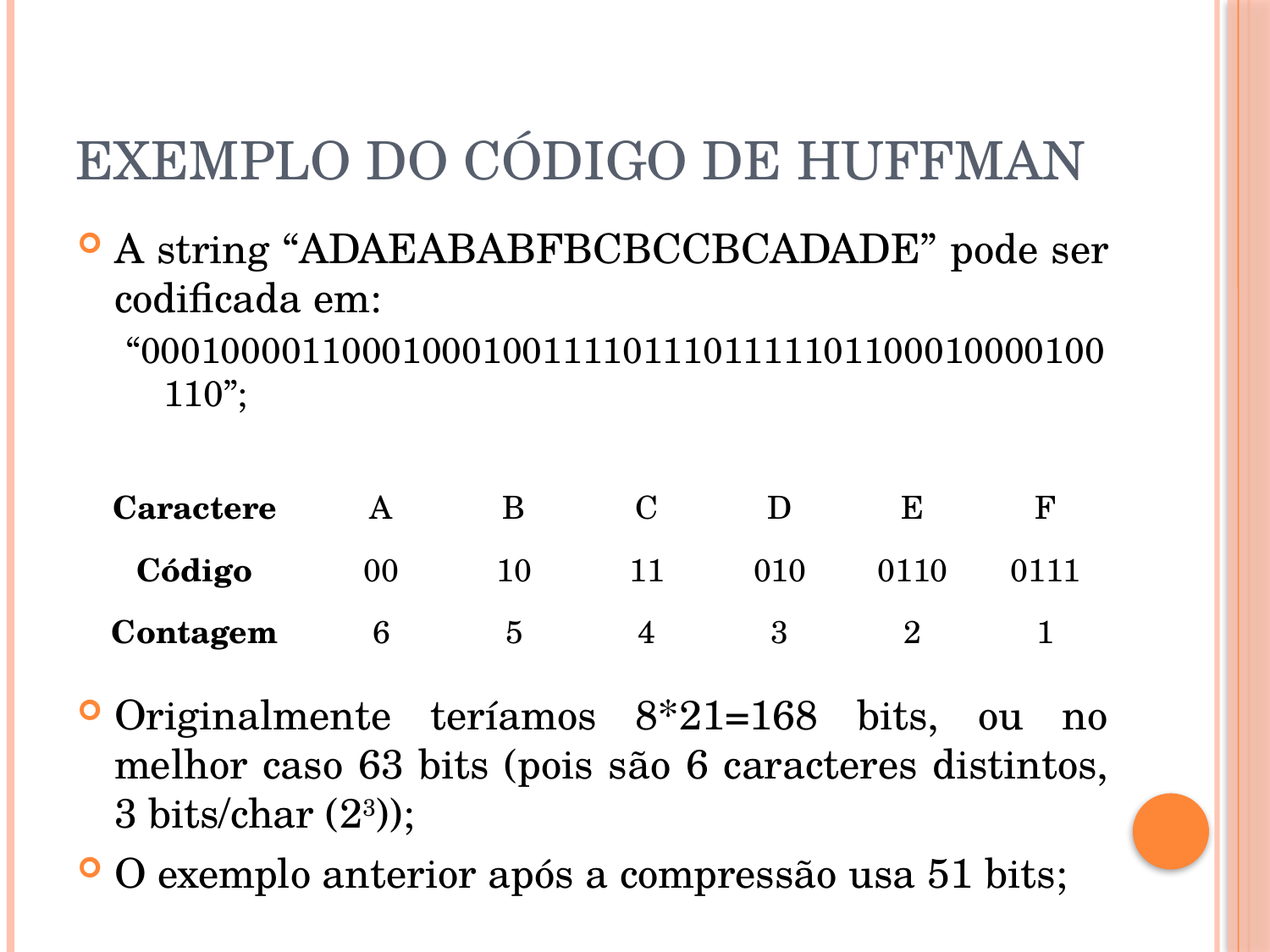

# Exemplo do código de Huffman
A string “ADAEABABFBCBCCBCADADE” pode ser codificada em:
“000100001100010001001111011101111101100010000100110”;

Originalmente teríamos 8*21=168 bits, ou no melhor caso 63 bits (pois são 6 caracteres distintos, 3 bits/char (23));
O exemplo anterior após a compressão usa 51 bits;

| Caractere | A | B | C | D | E | F |
| --- | --- | --- | --- | --- | --- | --- |
| Código | 00 | 10 | 11 | 010 | 0110 | 0111 |
| Contagem | 6 | 5 | 4 | 3 | 2 | 1 |